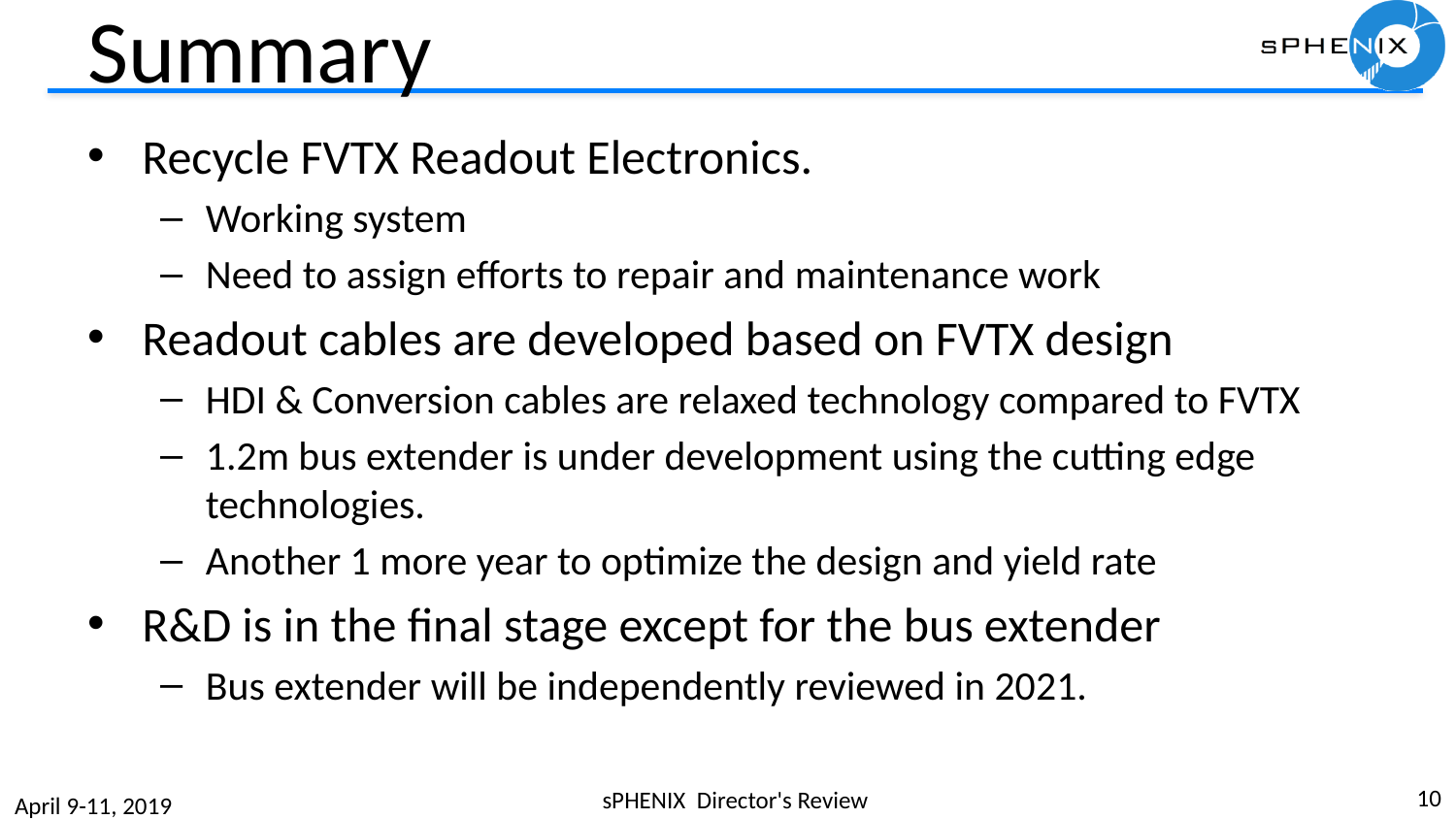

# Summary
Recycle FVTX Readout Electronics.
Working system
Need to assign efforts to repair and maintenance work
Readout cables are developed based on FVTX design
HDI & Conversion cables are relaxed technology compared to FVTX
1.2m bus extender is under development using the cutting edge technologies.
Another 1 more year to optimize the design and yield rate
R&D is in the final stage except for the bus extender
Bus extender will be independently reviewed in 2021.
10
sPHENIX  Director's Review
April 9-11, 2019